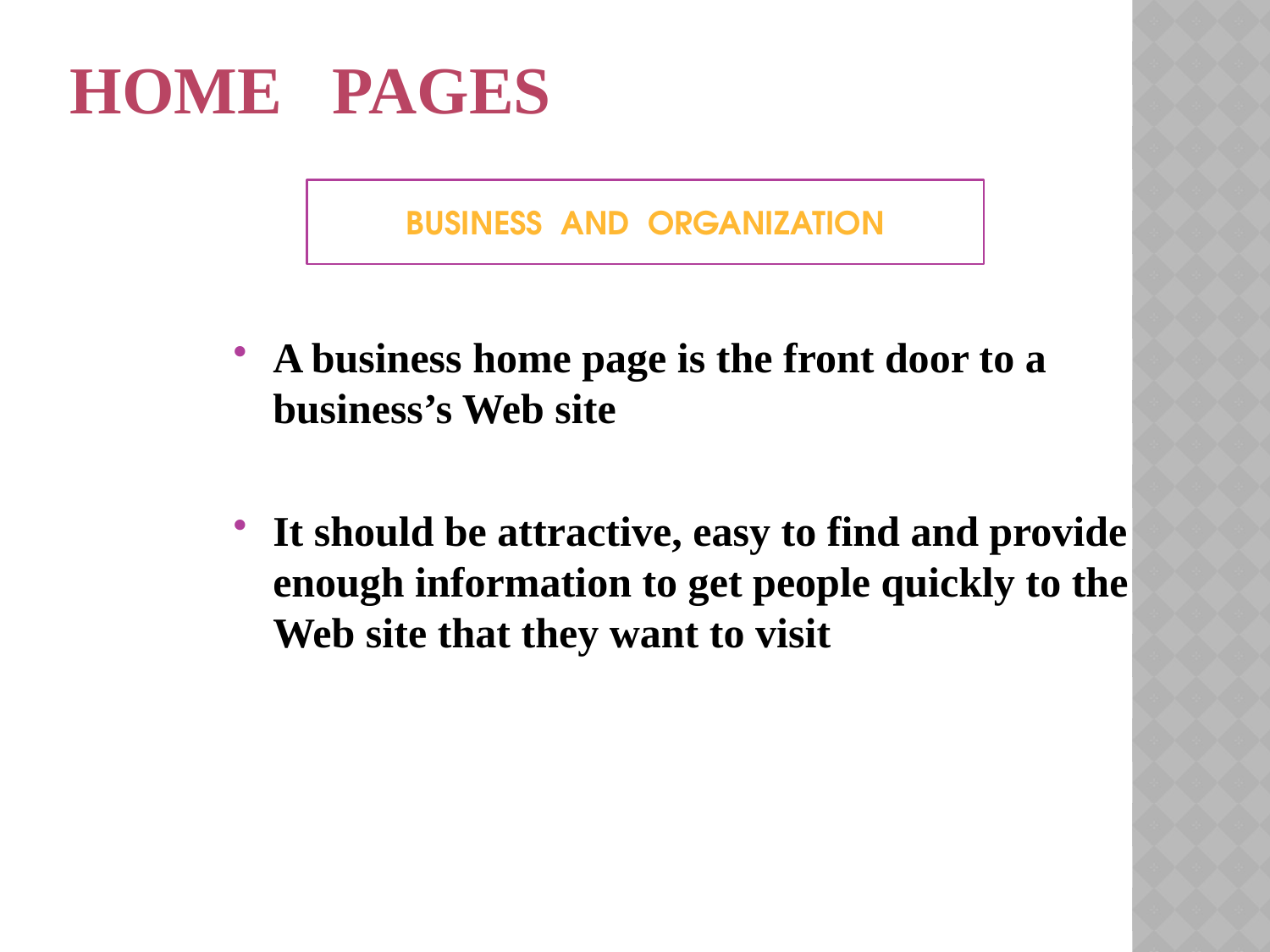

# HOME   PAGES
BUSINESS  AND  ORGANIZATION
A business home page is the front door to a business’s Web site

It should be attractive, easy to find and provide enough information to get people quickly to the Web site that they want to visit